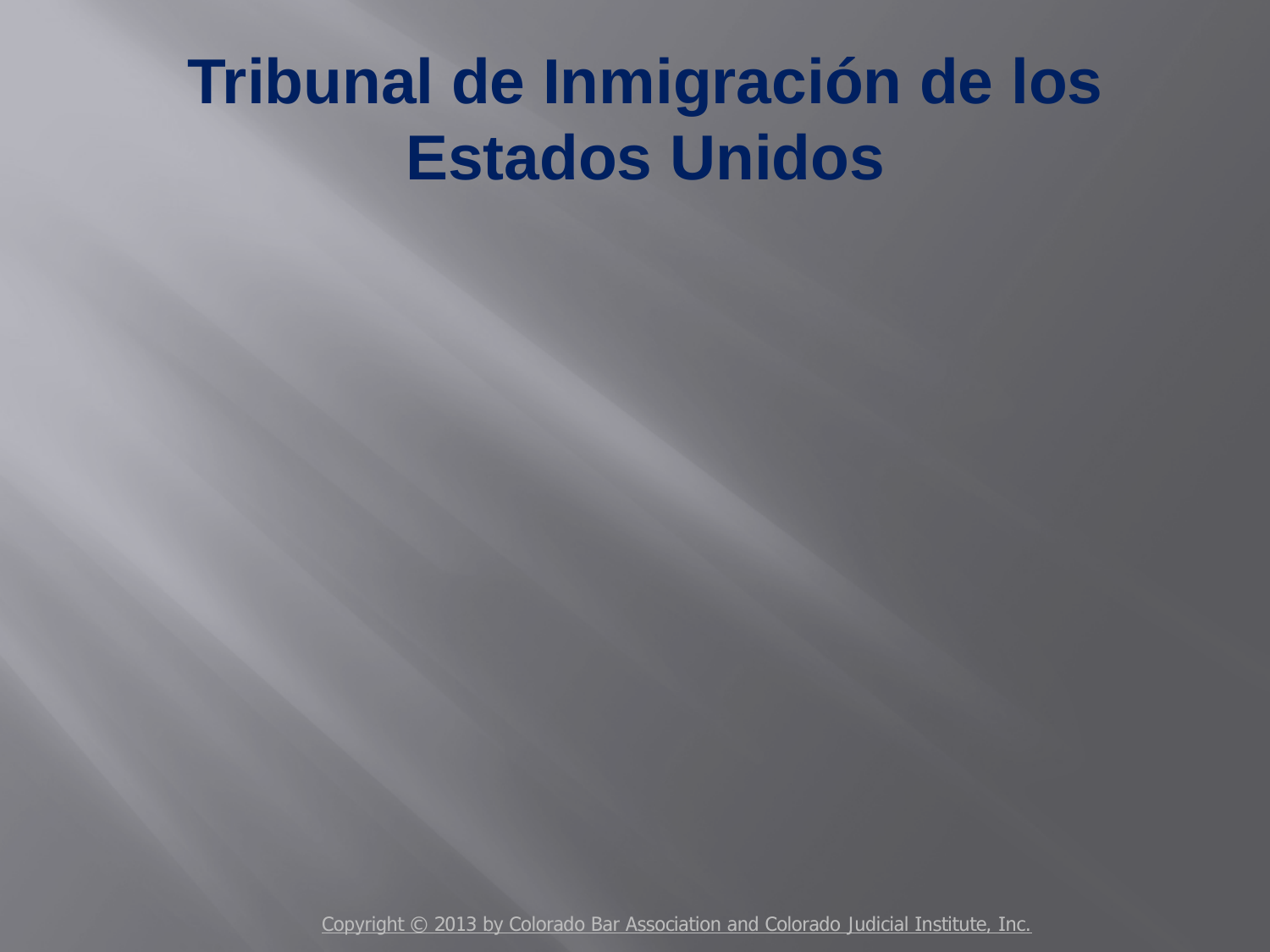

# Tribunal de Inmigración de los Estados Unidos

Copyright © 2013 by Colorado Bar Association and Colorado Judicial Institute, Inc.